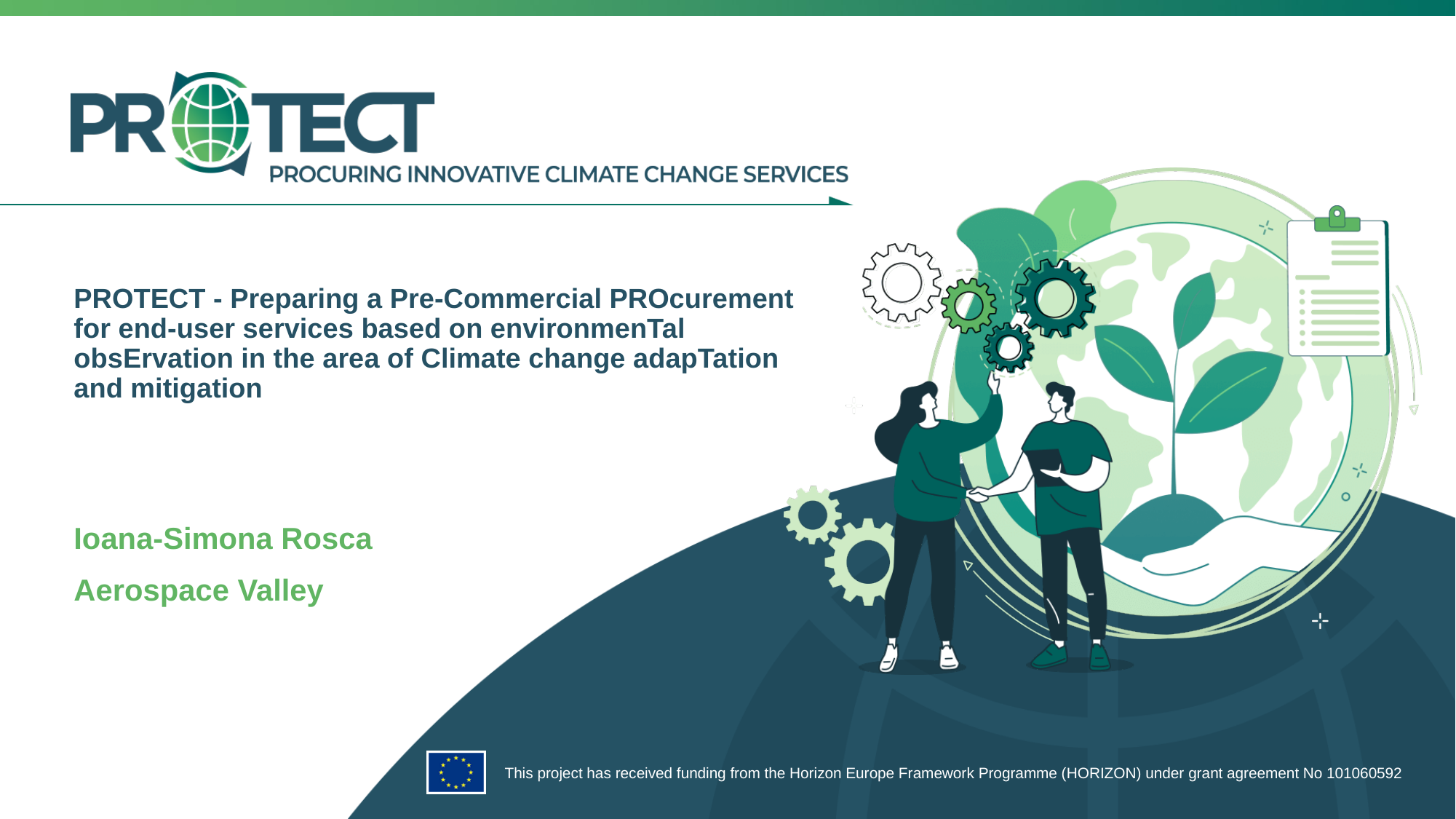

# PROTECT - Preparing a Pre-Commercial PROcurement for end-user services based on environmenTal obsErvation in the area of Climate change adapTation and mitigation ​

Ioana-Simona Rosca
Aerospace Valley